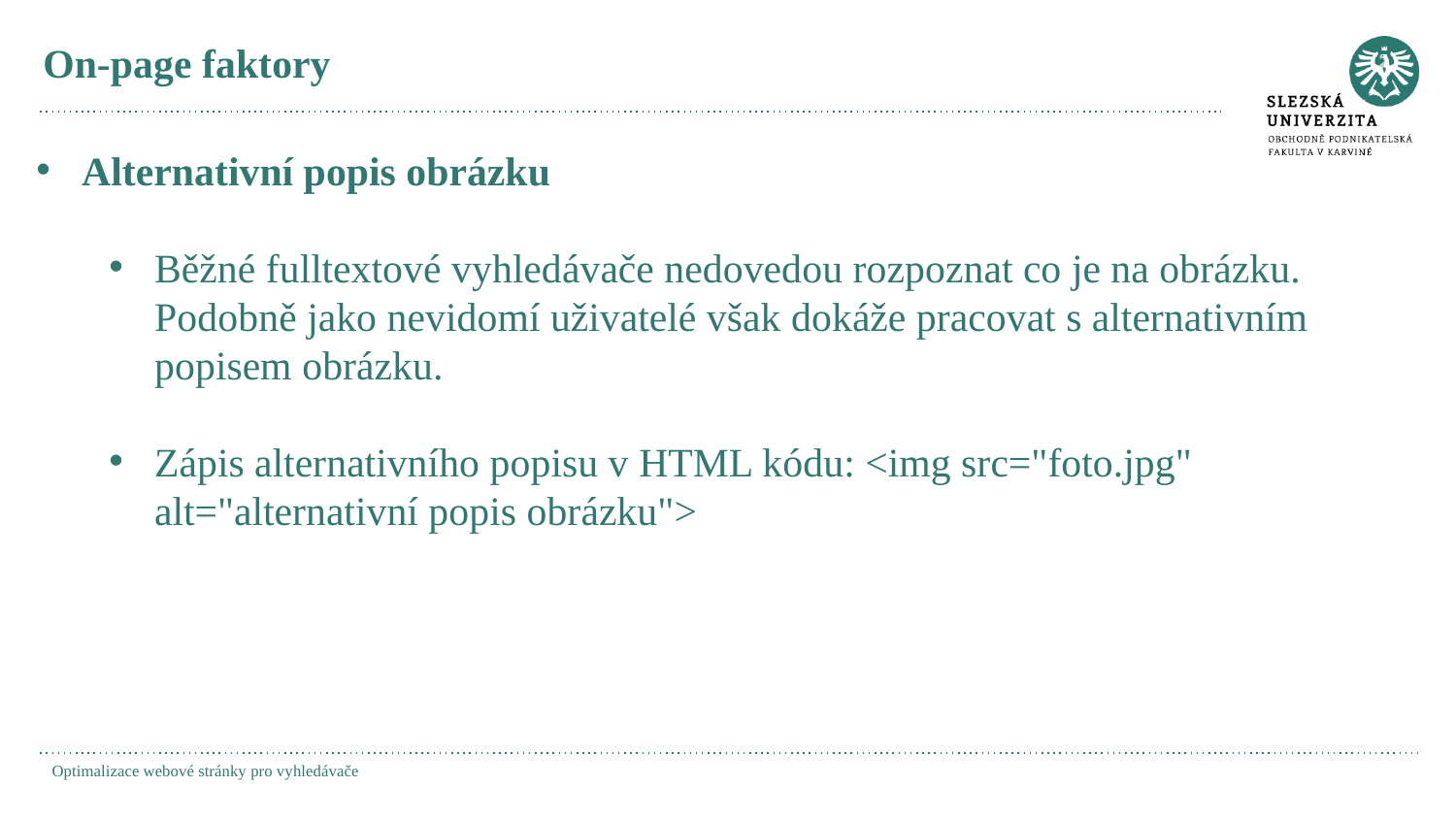

# On-page faktory
Alternativní popis obrázku
Běžné fulltextové vyhledávače nedovedou rozpoznat co je na obrázku. Podobně jako nevidomí uživatelé však dokáže pracovat s alternativním popisem obrázku.
Zápis alternativního popisu v HTML kódu: <img src="foto.jpg" alt="alternativní popis obrázku">

Optimalizace webové stránky pro vyhledávače